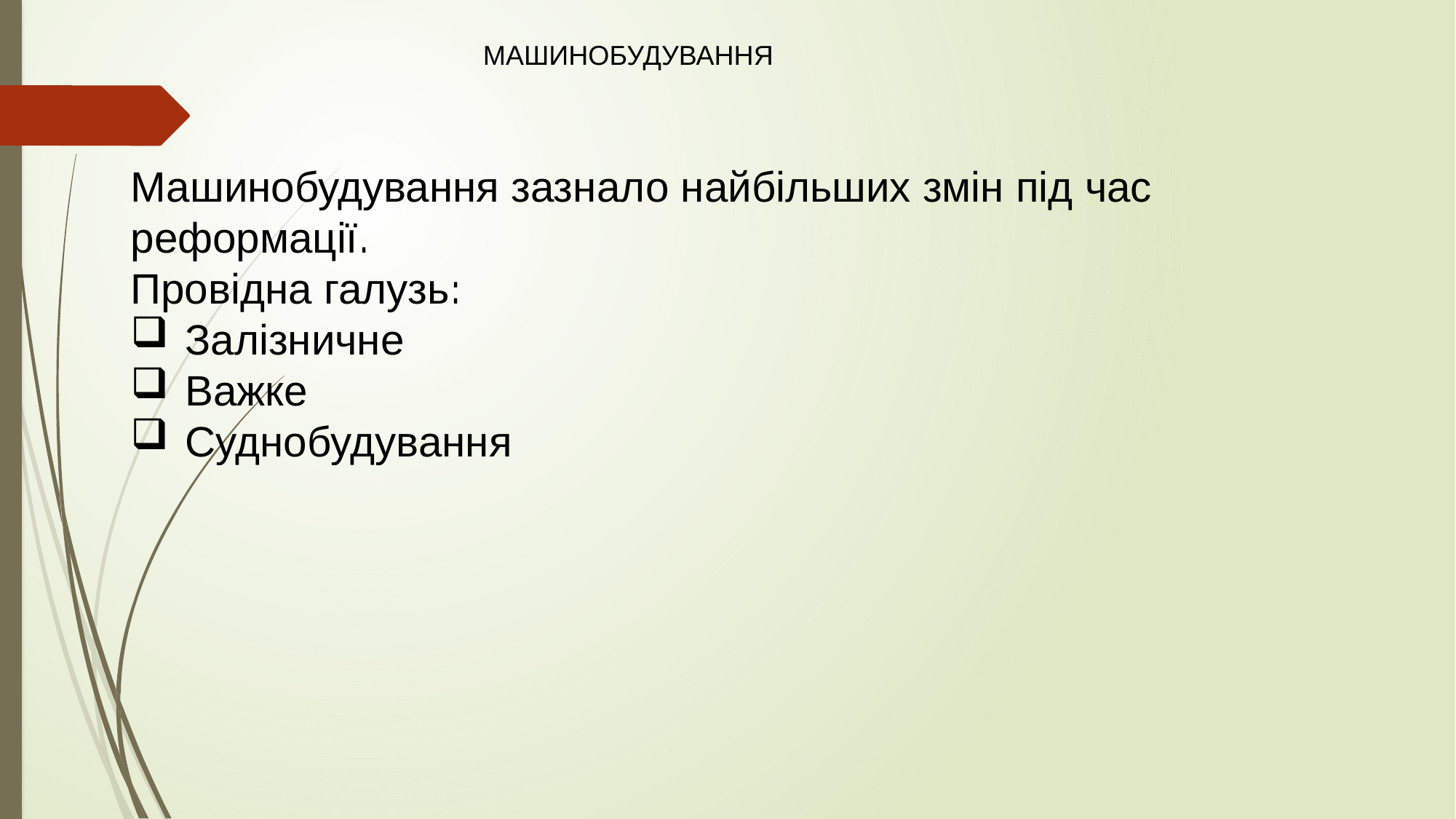

МАШИНОБУДУВАННЯ
Машинобудування зазнало найбільших змін під час реформації.
Провідна галузь:
Залізничне
Важке
Суднобудування